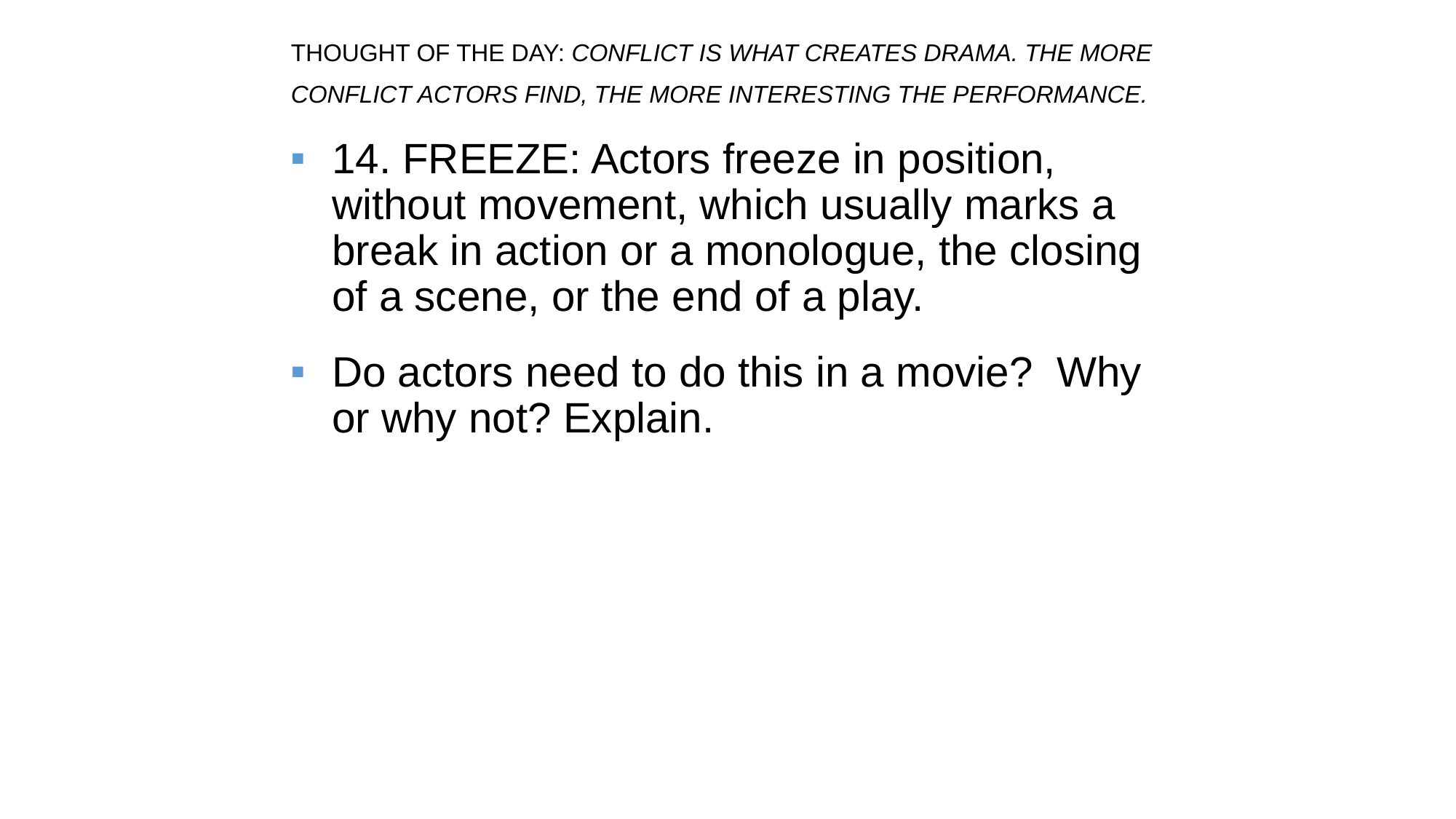

# THOUGHT OF THE DAY: CONFLICT IS WHAT CREATES DRAMA. THE MORE CONFLICT ACTORS FIND, THE MORE INTERESTING THE PERFORMANCE.
14. FREEZE: Actors freeze in position, without movement, which usually marks a break in action or a monologue, the closing of a scene, or the end of a play.
Do actors need to do this in a movie?  Why or why not? Explain.